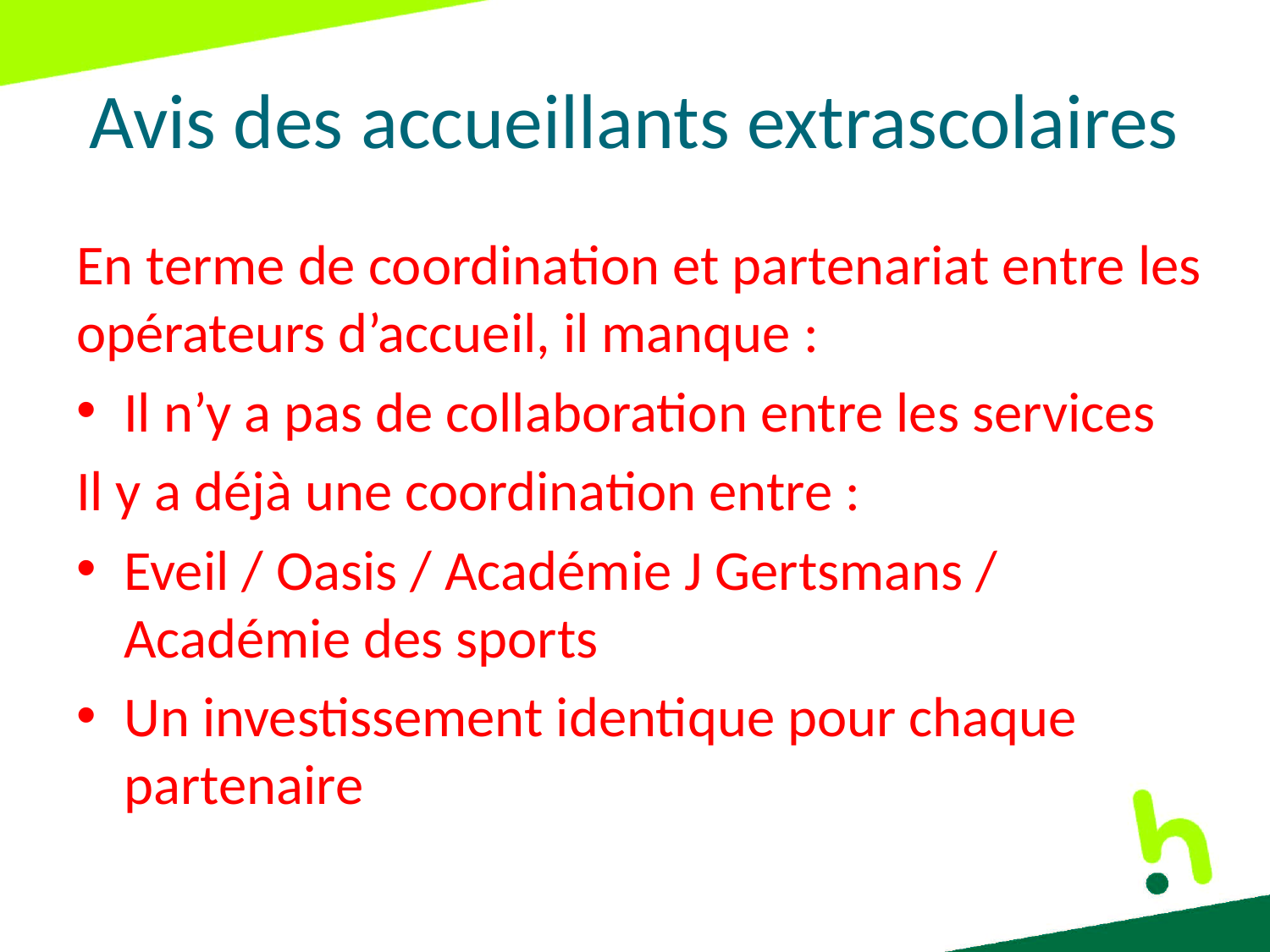

# Avis des accueillants extrascolaires
En terme de coordination et partenariat entre les opérateurs d’accueil, il manque :
Il n’y a pas de collaboration entre les services
Il y a déjà une coordination entre :
Eveil / Oasis / Académie J Gertsmans / Académie des sports
Un investissement identique pour chaque partenaire